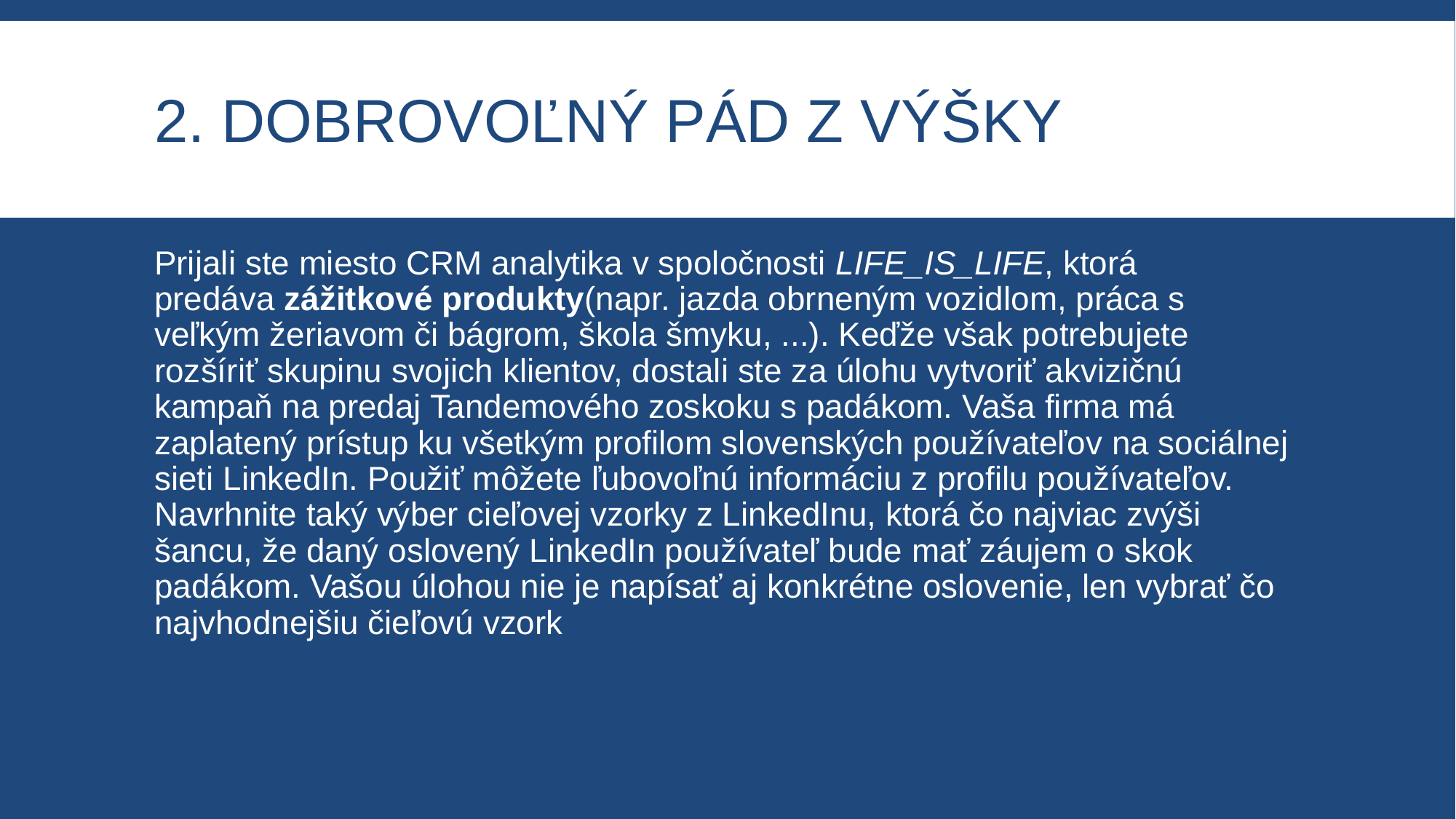

# 2. Dobrovoľný pád z výšky
Prijali ste miesto CRM analytika v spoločnosti LIFE_IS_LIFE, ktorá predáva zážitkové produkty(napr. jazda obrneným vozidlom, práca s veľkým žeriavom či bágrom, škola šmyku, ...). Keďže však potrebujete rozšíriť skupinu svojich klientov, dostali ste za úlohu vytvoriť akvizičnú kampaň na predaj Tandemového zoskoku s padákom. Vaša firma má zaplatený prístup ku všetkým profilom slovenských používateľov na sociálnej sieti LinkedIn. Použiť môžete ľubovoľnú informáciu z profilu používateľov. Navrhnite taký výber cieľovej vzorky z LinkedInu, ktorá čo najviac zvýši šancu, že daný oslovený LinkedIn používateľ bude mať záujem o skok padákom. Vašou úlohou nie je napísať aj konkrétne oslovenie, len vybrať čo najvhodnejšiu čieľovú vzork